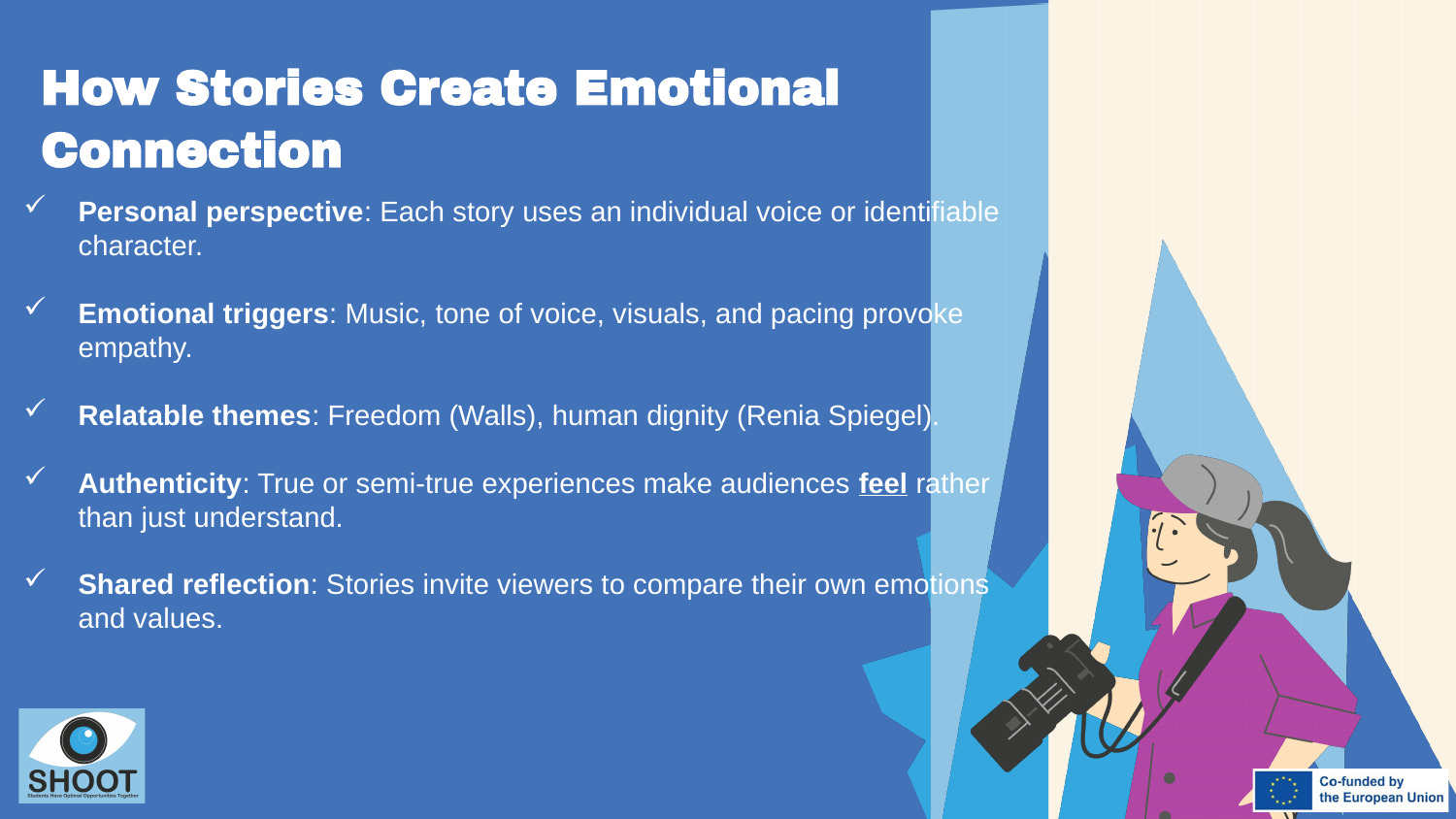

How Stories Create Emotional Connection
Personal perspective: Each story uses an individual voice or identifiable character.

Emotional triggers: Music, tone of voice, visuals, and pacing provoke empathy.

Relatable themes: Freedom (Walls), human dignity (Renia Spiegel).

Authenticity: True or semi-true experiences make audiences feel rather than just understand.

Shared reflection: Stories invite viewers to compare their own emotions and values.